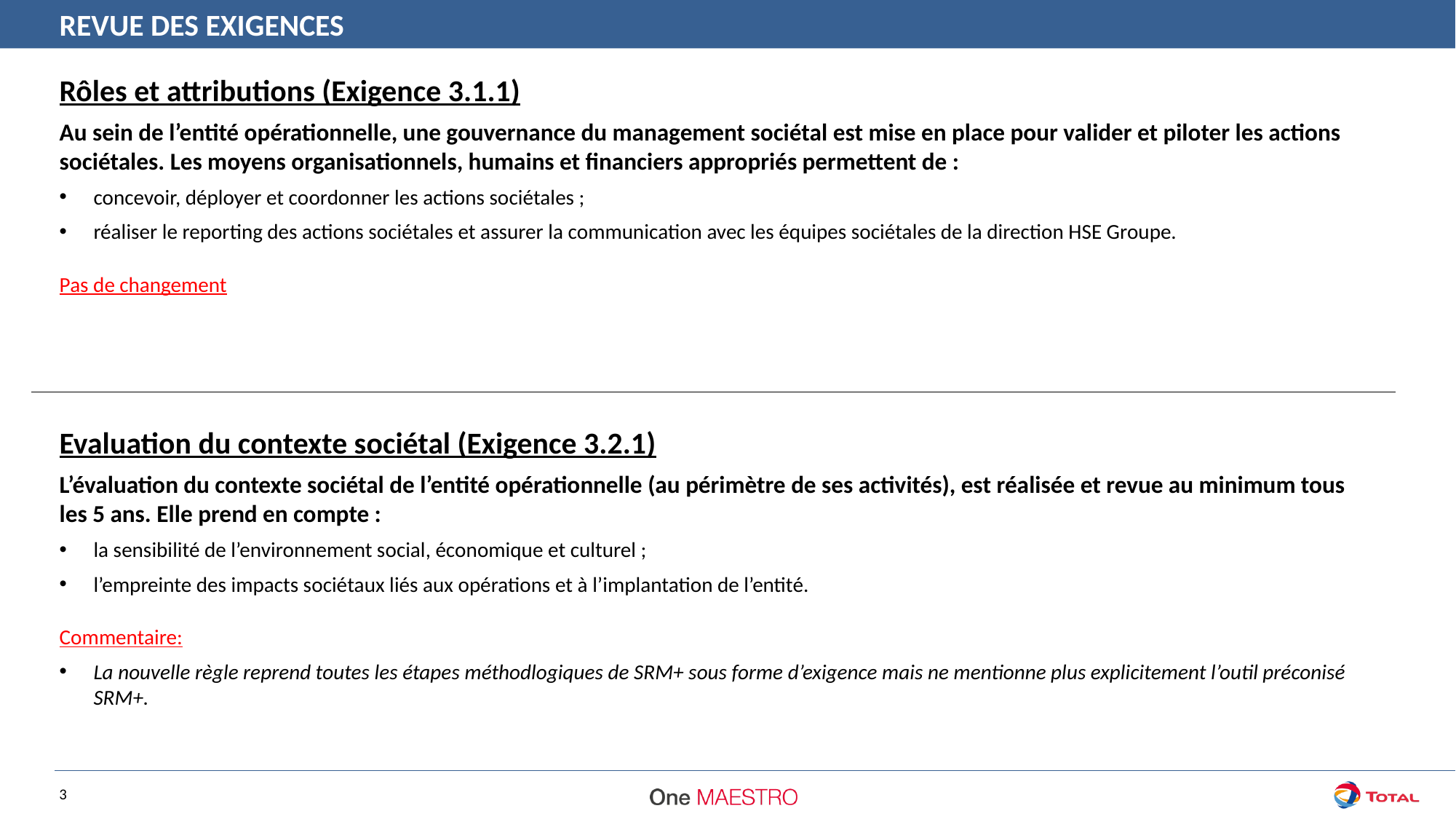

REVUE DES EXIGENCES
Rôles et attributions (Exigence 3.1.1)
Au sein de l’entité opérationnelle, une gouvernance du management sociétal est mise en place pour valider et piloter les actions sociétales. Les moyens organisationnels, humains et financiers appropriés permettent de :
concevoir, déployer et coordonner les actions sociétales ;
réaliser le reporting des actions sociétales et assurer la communication avec les équipes sociétales de la direction HSE Groupe.
Pas de changement
Evaluation du contexte sociétal (Exigence 3.2.1)
L’évaluation du contexte sociétal de l’entité opérationnelle (au périmètre de ses activités), est réalisée et revue au minimum tous les 5 ans. Elle prend en compte :
la sensibilité de l’environnement social, économique et culturel ;
l’empreinte des impacts sociétaux liés aux opérations et à l’implantation de l’entité.
Commentaire:
La nouvelle règle reprend toutes les étapes méthodlogiques de SRM+ sous forme d’exigence mais ne mentionne plus explicitement l’outil préconisé SRM+.